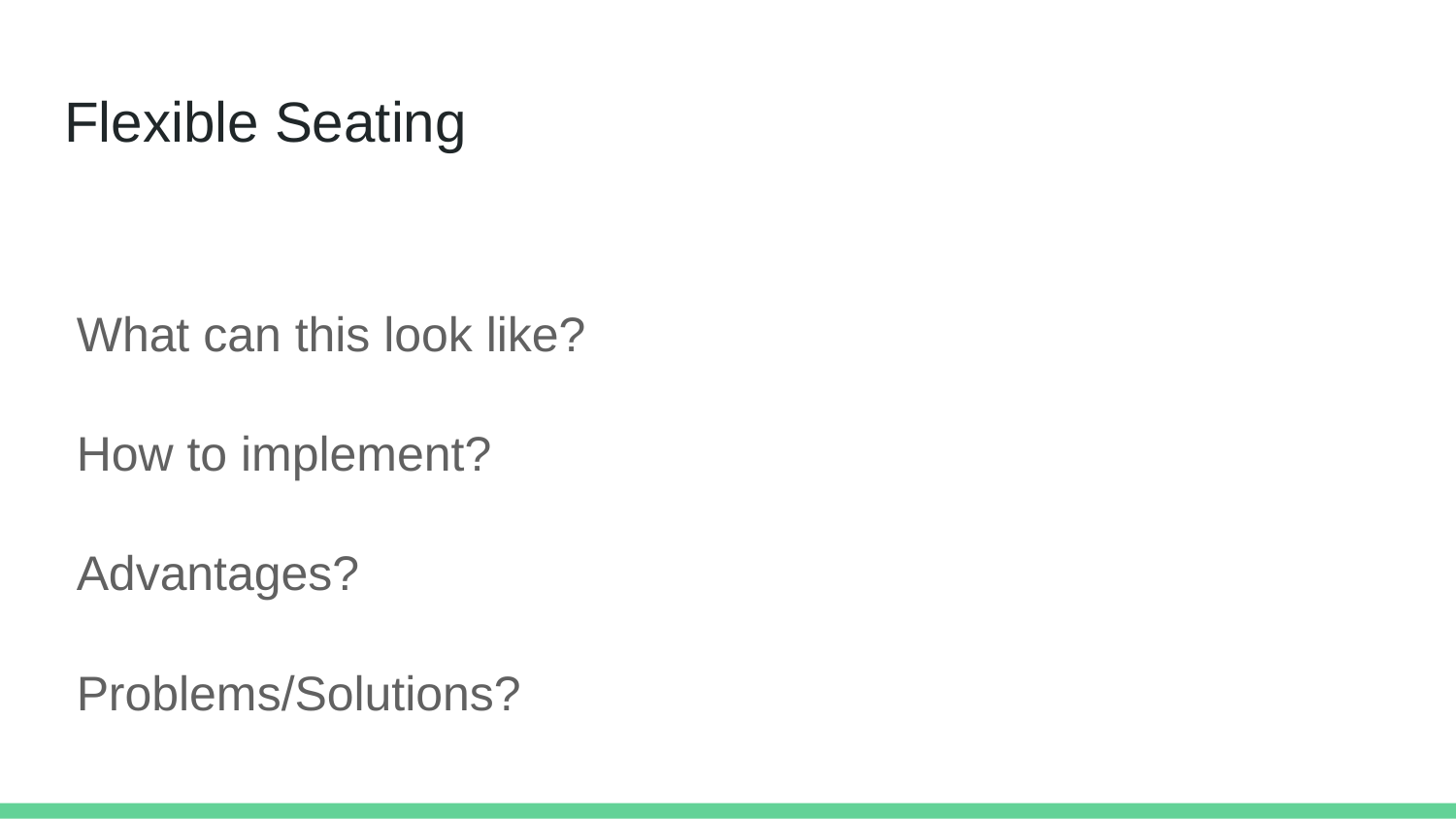

# Flexible Seating

What can this look like?
How to implement?
Advantages?
Problems/Solutions?